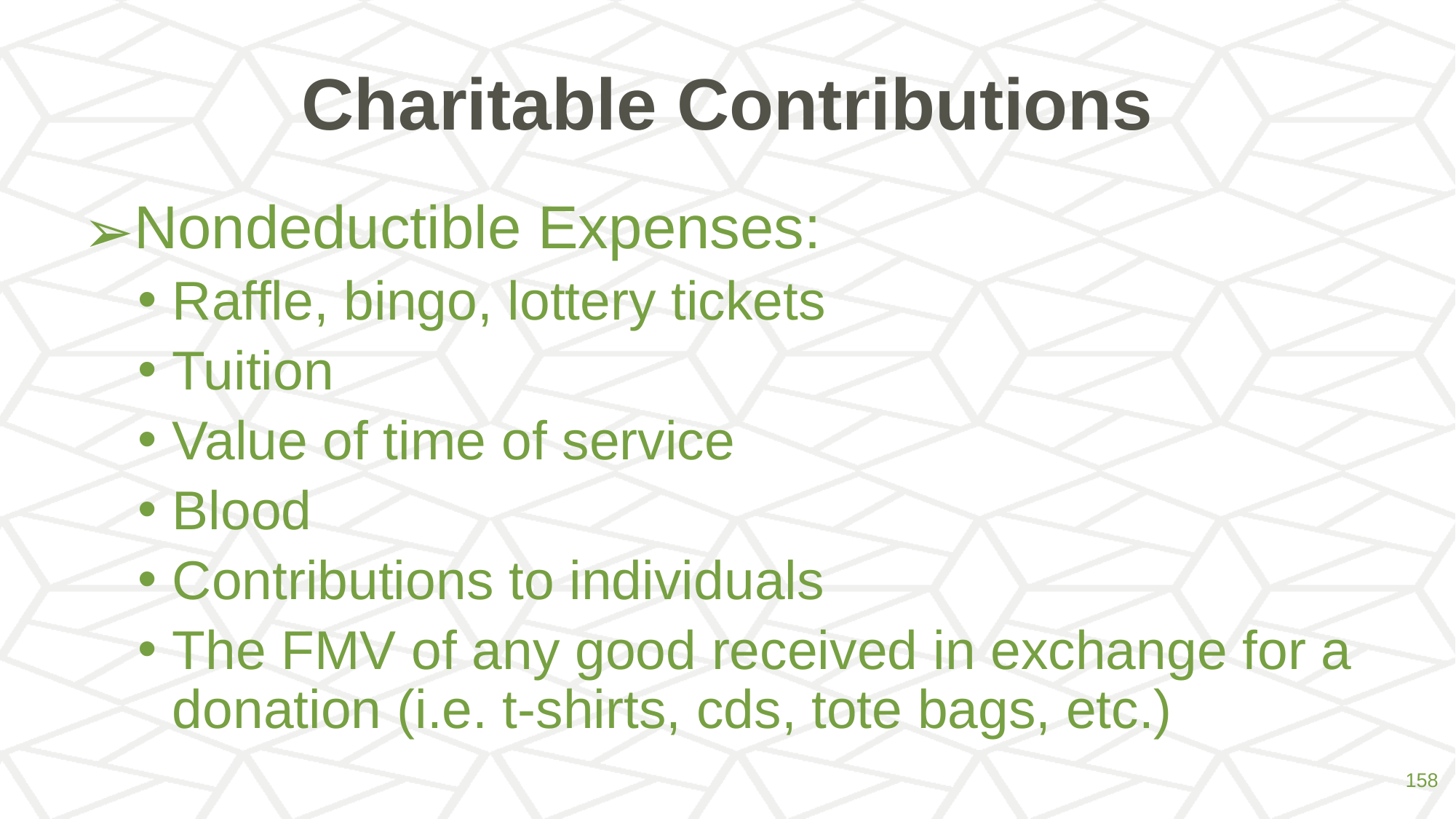

# Charitable Contributions
Nondeductible Expenses:
Raffle, bingo, lottery tickets
Tuition
Value of time of service
Blood
Contributions to individuals
The FMV of any good received in exchange for a donation (i.e. t-shirts, cds, tote bags, etc.)
158